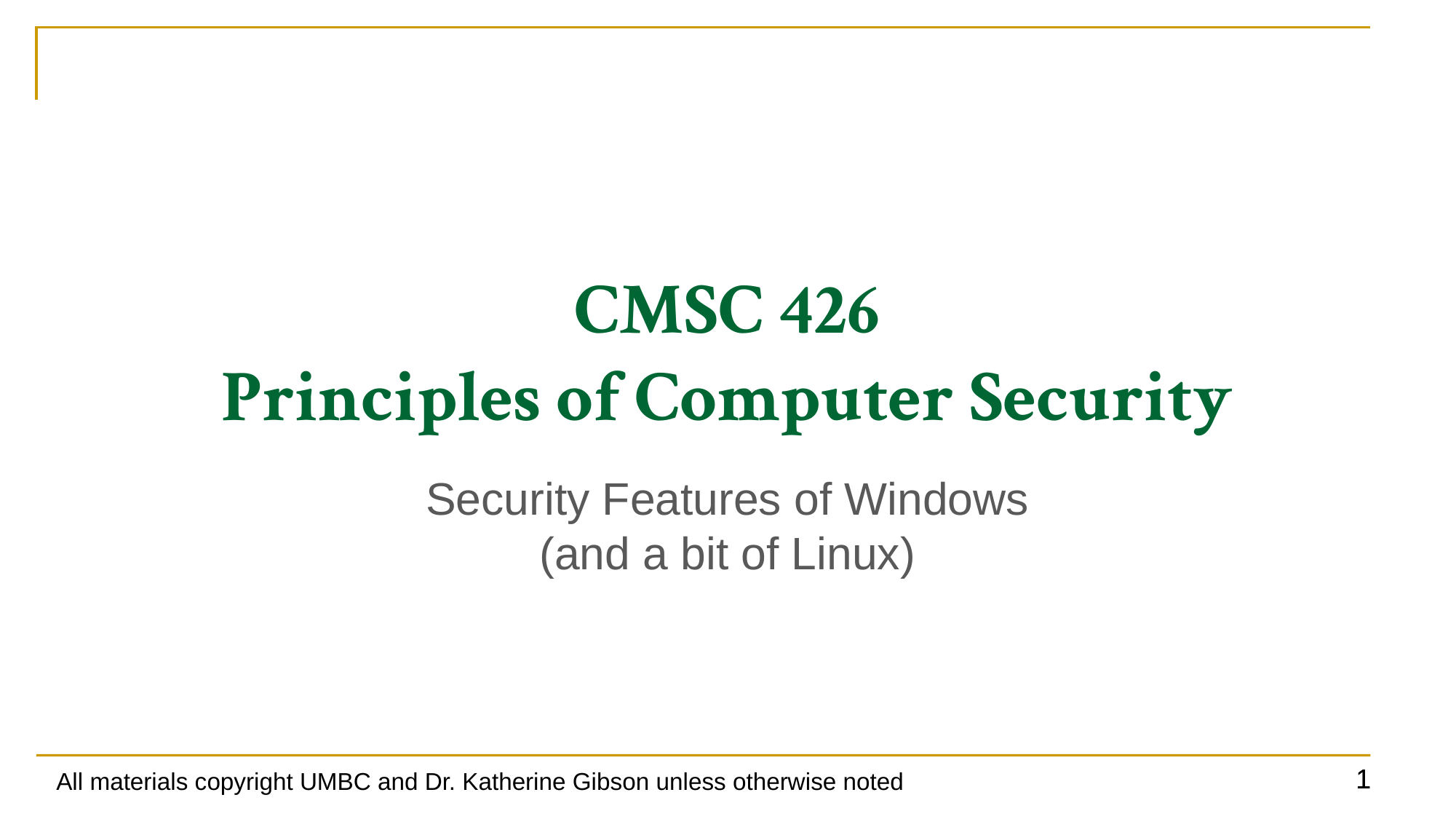

# CMSC 426 Principles of Computer Security
Security Features of Windows
(and a bit of Linux)